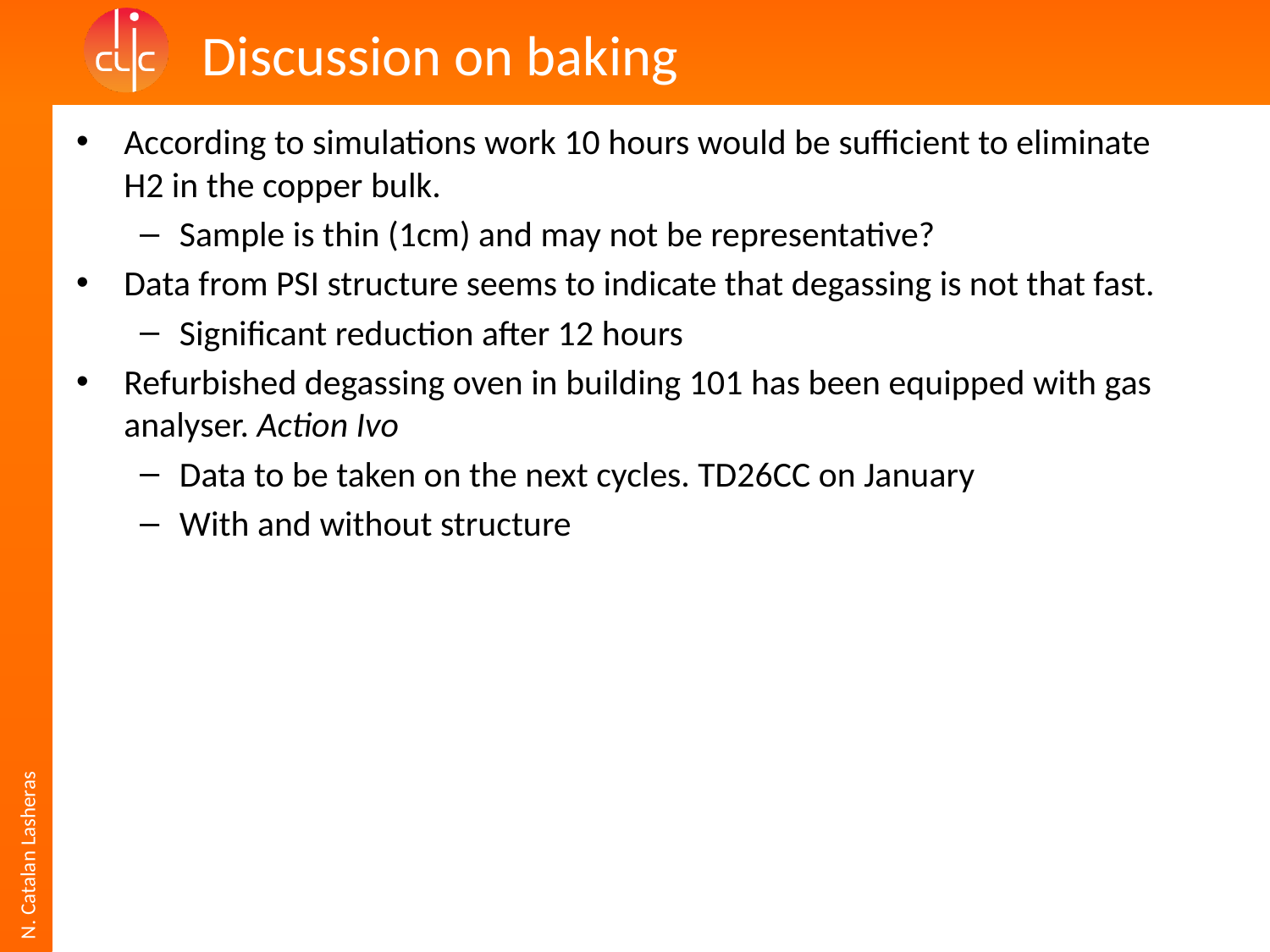

# Discussion on baking
According to simulations work 10 hours would be sufficient to eliminate H2 in the copper bulk.
Sample is thin (1cm) and may not be representative?
Data from PSI structure seems to indicate that degassing is not that fast.
Significant reduction after 12 hours
Refurbished degassing oven in building 101 has been equipped with gas analyser. Action Ivo
Data to be taken on the next cycles. TD26CC on January
With and without structure
N. Catalan Lasheras